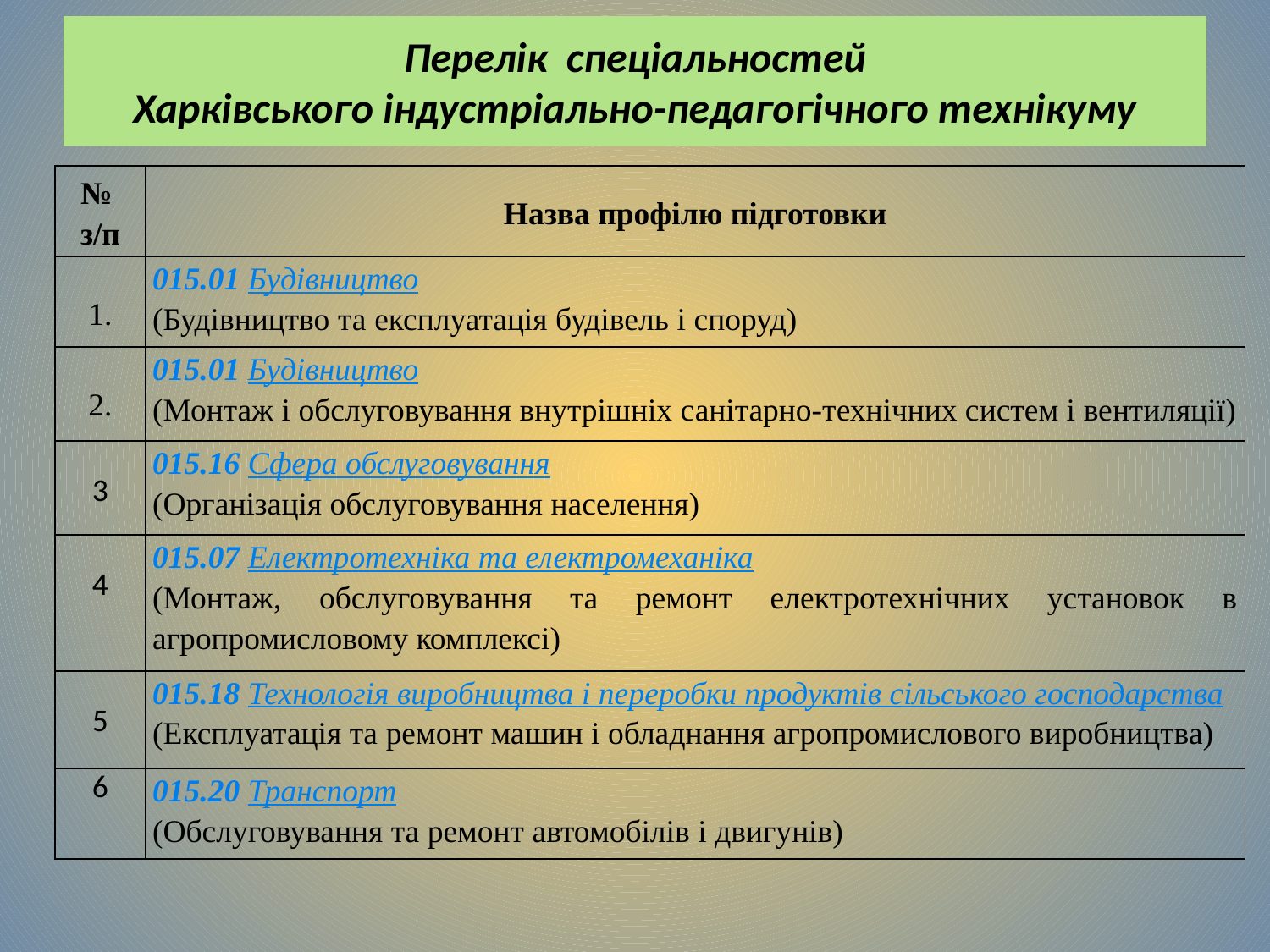

# Перелік  спеціальностей Харківського індустріально-педагогічного технікуму
| № з/п | Назва профілю підготовки |
| --- | --- |
| 1. | 015.01 Будівництво (Будівництво та експлуатація будівель і споруд) |
| 2. | 015.01 Будівництво (Монтаж і обслуговування внутрішніх санітарно-технічних систем і вентиляції) |
| 3 | 015.16 Сфера обслуговування (Організація обслуговування населення) |
| 4 | 015.07 Електротехніка та електромеханіка (Монтаж, обслуговування та ремонт електротехнічних установок в агропромисловому комплексі) |
| 5 | 015.18 Технологія виробництва і переробки продуктів сільського господарства (Експлуатація та ремонт машин і обладнання агропромислового виробництва) |
| 6 | 015.20 Транспорт (Обслуговування та ремонт автомобілів і двигунів) |